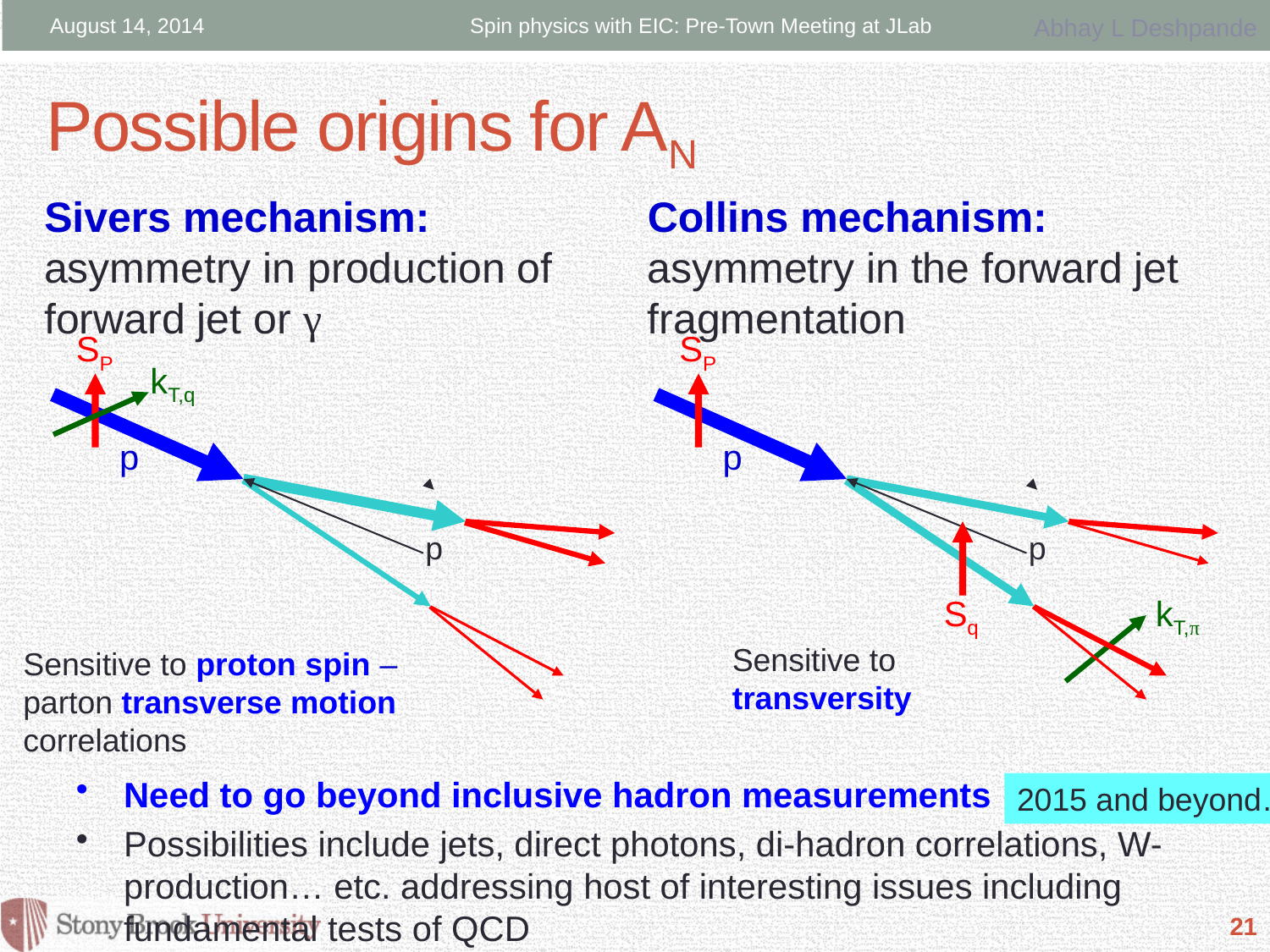

August 14, 2014
Spin physics with EIC: Pre-Town Meeting at JLab
# Possible origins for AN
Sivers mechanism: asymmetry in production of forward jet or γ
Collins mechanism: asymmetry in the forward jet fragmentation
SP
SP
kT,q

p
p

p

p

Sq
kT,π

Sensitive to transversity

Sensitive to proton spin – parton transverse motion correlations
Need to go beyond inclusive hadron measurements
Possibilities include jets, direct photons, di-hadron correlations, W-production… etc. addressing host of interesting issues including fundamental tests of QCD

2015 and beyond…
21